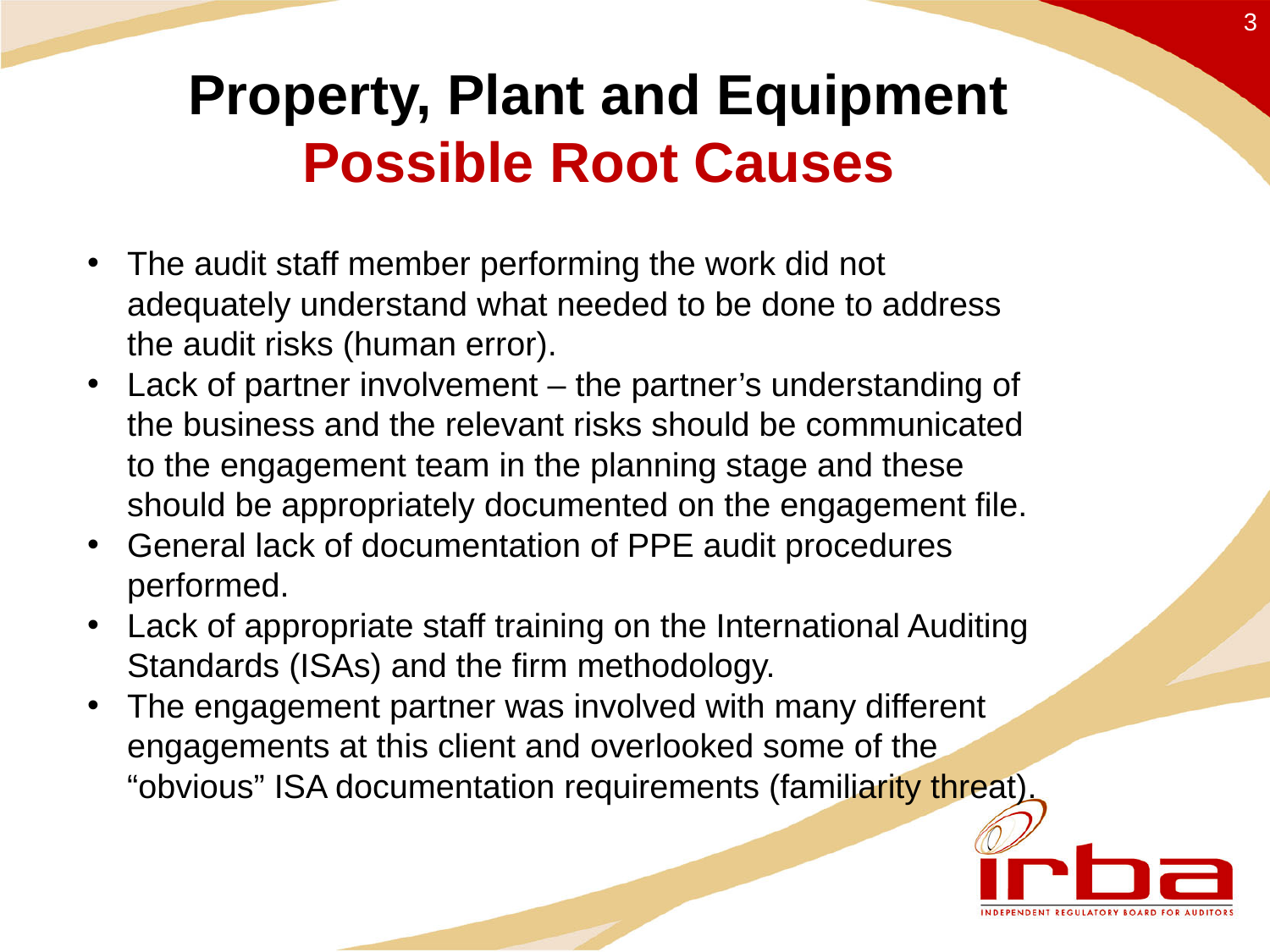

3
# Property, Plant and Equipment Possible Root Causes
The audit staff member performing the work did not adequately understand what needed to be done to address the audit risks (human error).
Lack of partner involvement – the partner’s understanding of the business and the relevant risks should be communicated to the engagement team in the planning stage and these should be appropriately documented on the engagement file.
General lack of documentation of PPE audit procedures performed.
Lack of appropriate staff training on the International Auditing Standards (ISAs) and the firm methodology.
The engagement partner was involved with many different engagements at this client and overlooked some of the “obvious” ISA documentation requirements (familiarity threat).